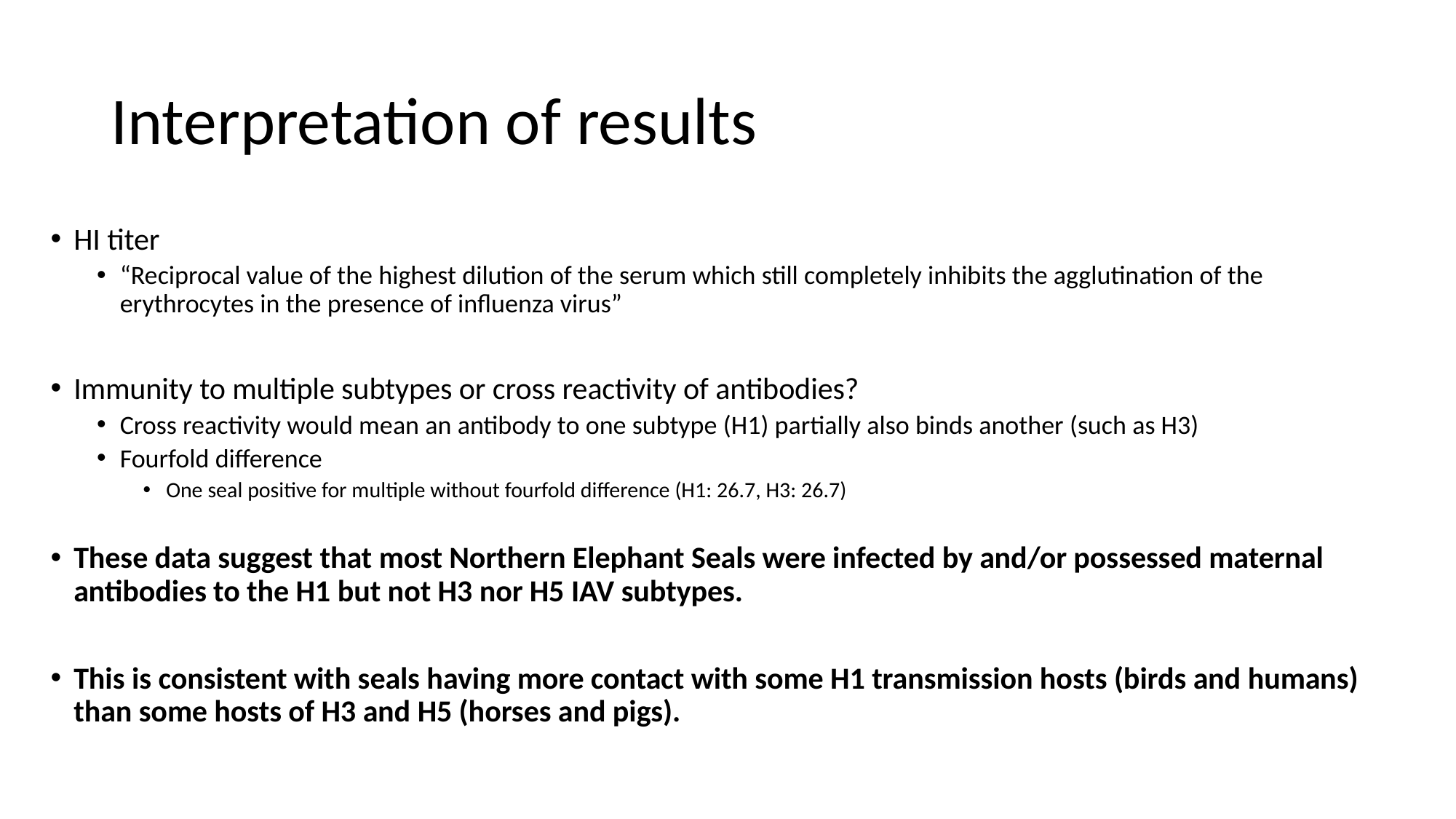

# Interpretation of results
HI titer
“Reciprocal value of the highest dilution of the serum which still completely inhibits the agglutination of the erythrocytes in the presence of influenza virus”

Immunity to multiple subtypes or cross reactivity of antibodies?
Cross reactivity would mean an antibody to one subtype (H1) partially also binds another (such as H3)
Fourfold difference
One seal positive for multiple without fourfold difference (H1: 26.7, H3: 26.7)

These data suggest that most Northern Elephant Seals were infected by and/or possessed maternal antibodies to the H1 but not H3 nor H5 IAV subtypes.

This is consistent with seals having more contact with some H1 transmission hosts (birds and humans) than some hosts of H3 and H5 (horses and pigs).